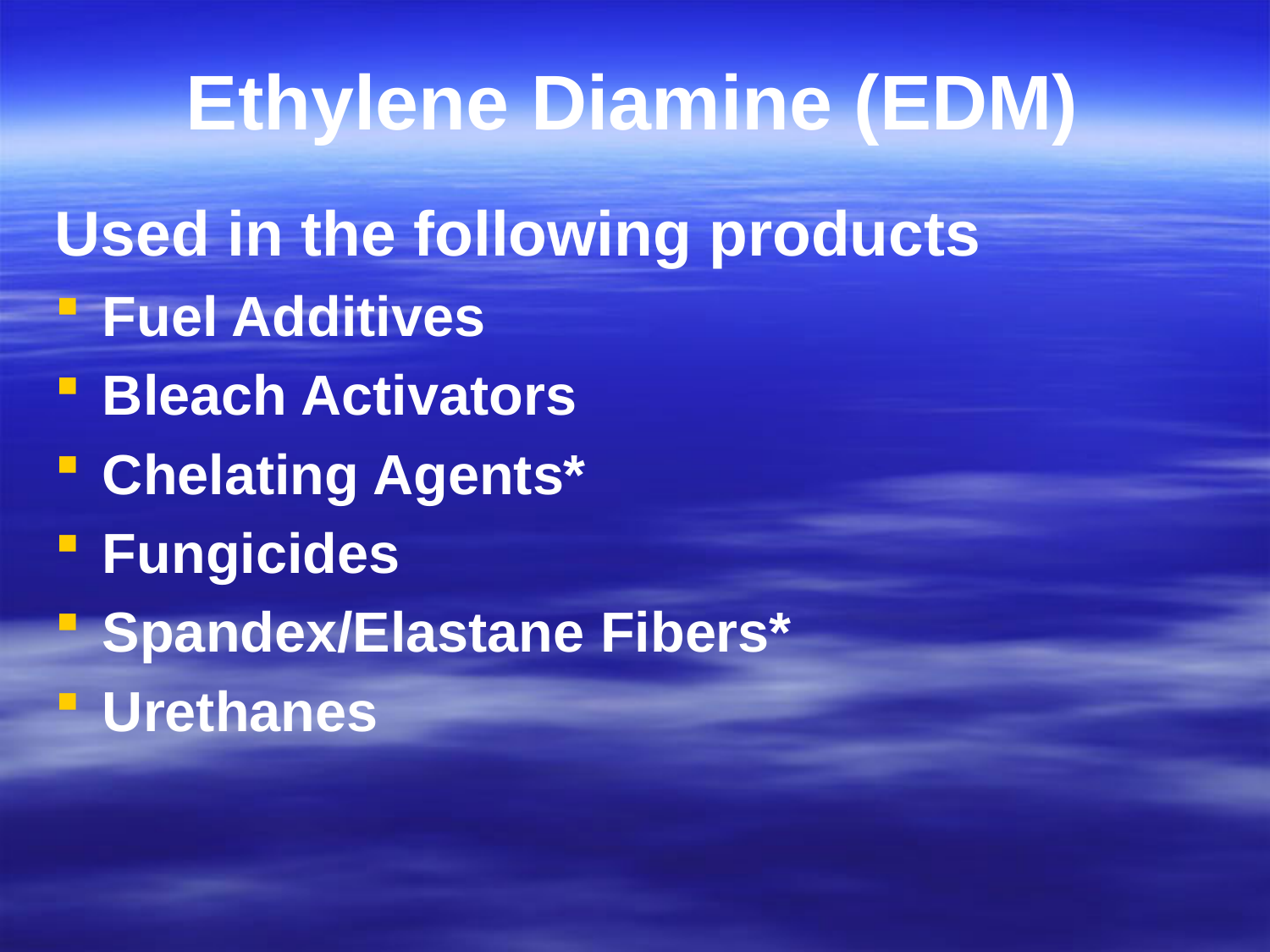

# Ethylene Diamine (EDM)
Used in the following products
Fuel Additives
Bleach Activators
Chelating Agents*
Fungicides
Spandex/Elastane Fibers*
Urethanes